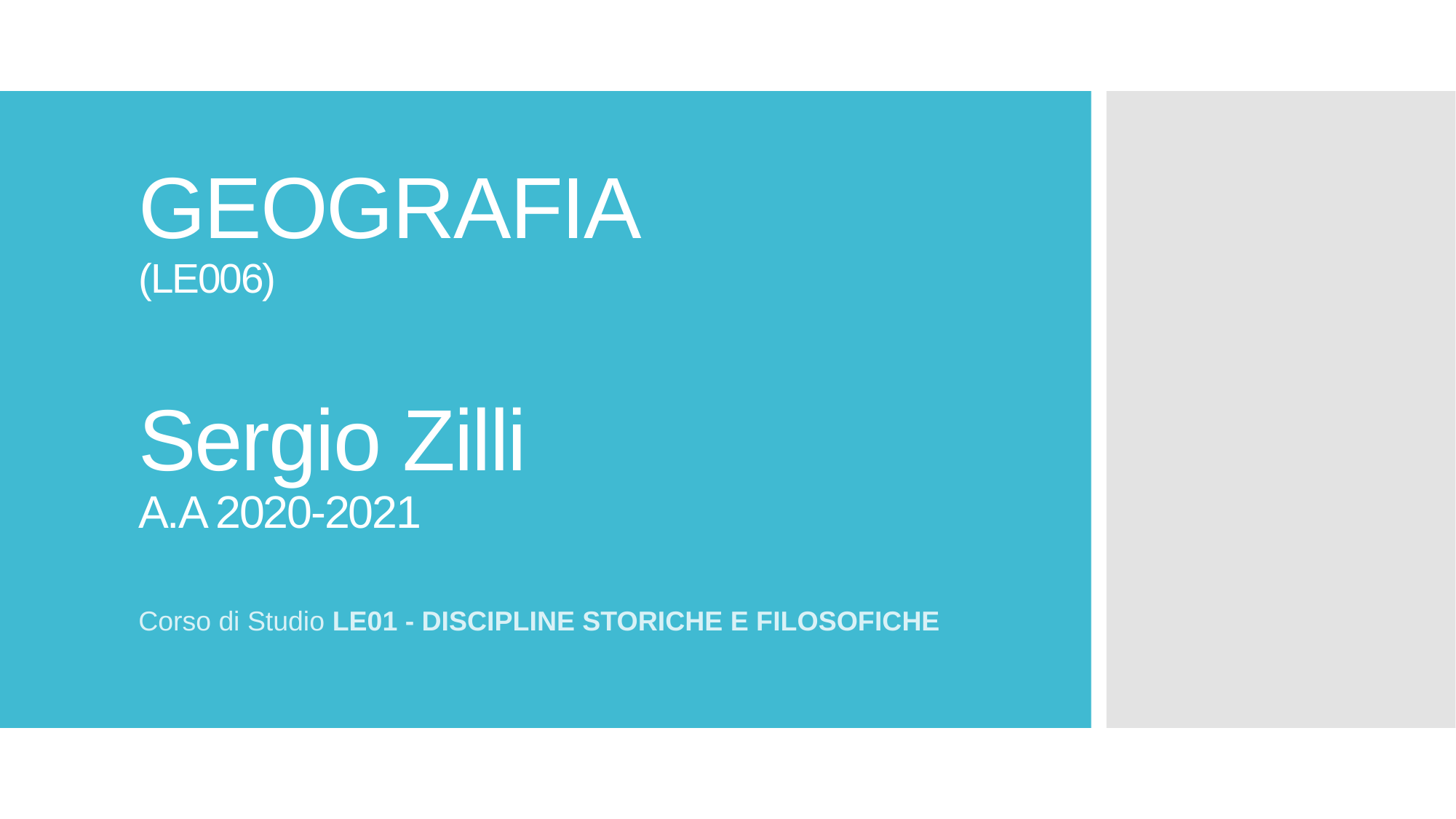

# GEOGRAFIA (LE006) Sergio Zilli A.A 2020-2021
Corso di Studio LE01 - DISCIPLINE STORICHE E FILOSOFICHE